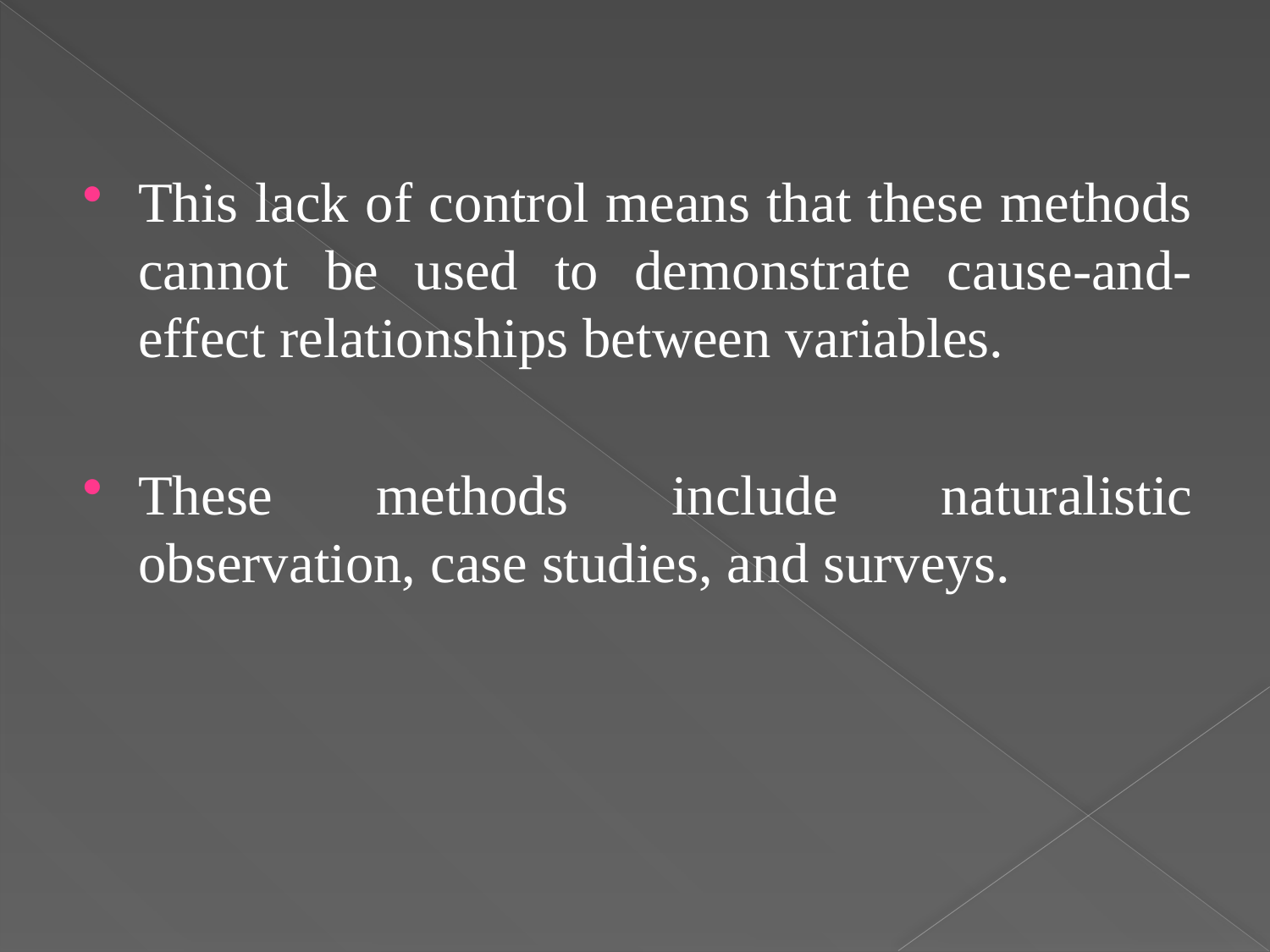

This lack of control means that these methods cannot be used to demonstrate cause-and-effect relationships between variables.

These methods include naturalistic observation, case studies, and surveys.